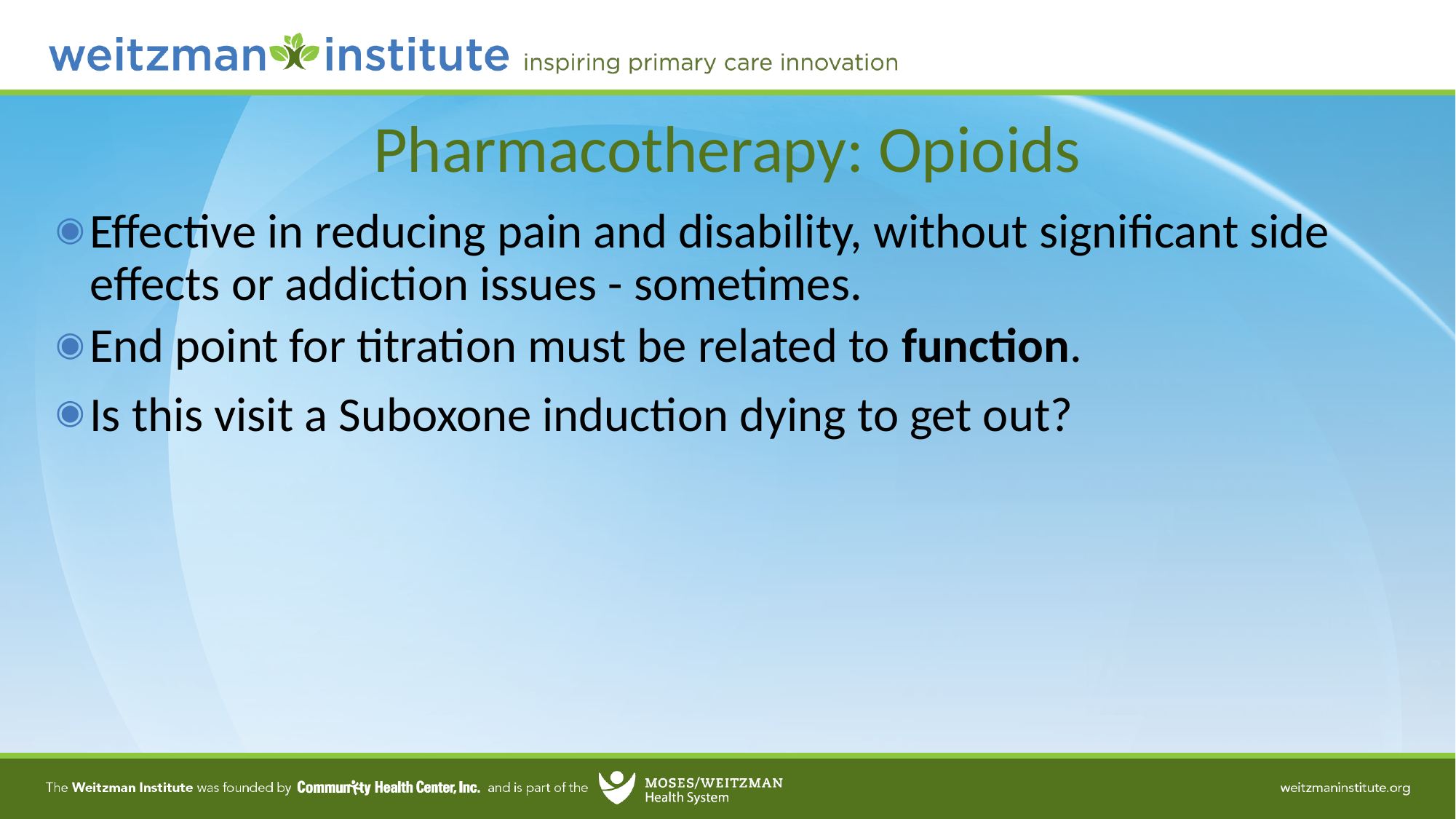

# Pharmacotherapy: Opioids
Effective in reducing pain and disability, without significant side effects or addiction issues - sometimes.
End point for titration must be related to function.
Is this visit a Suboxone induction dying to get out?